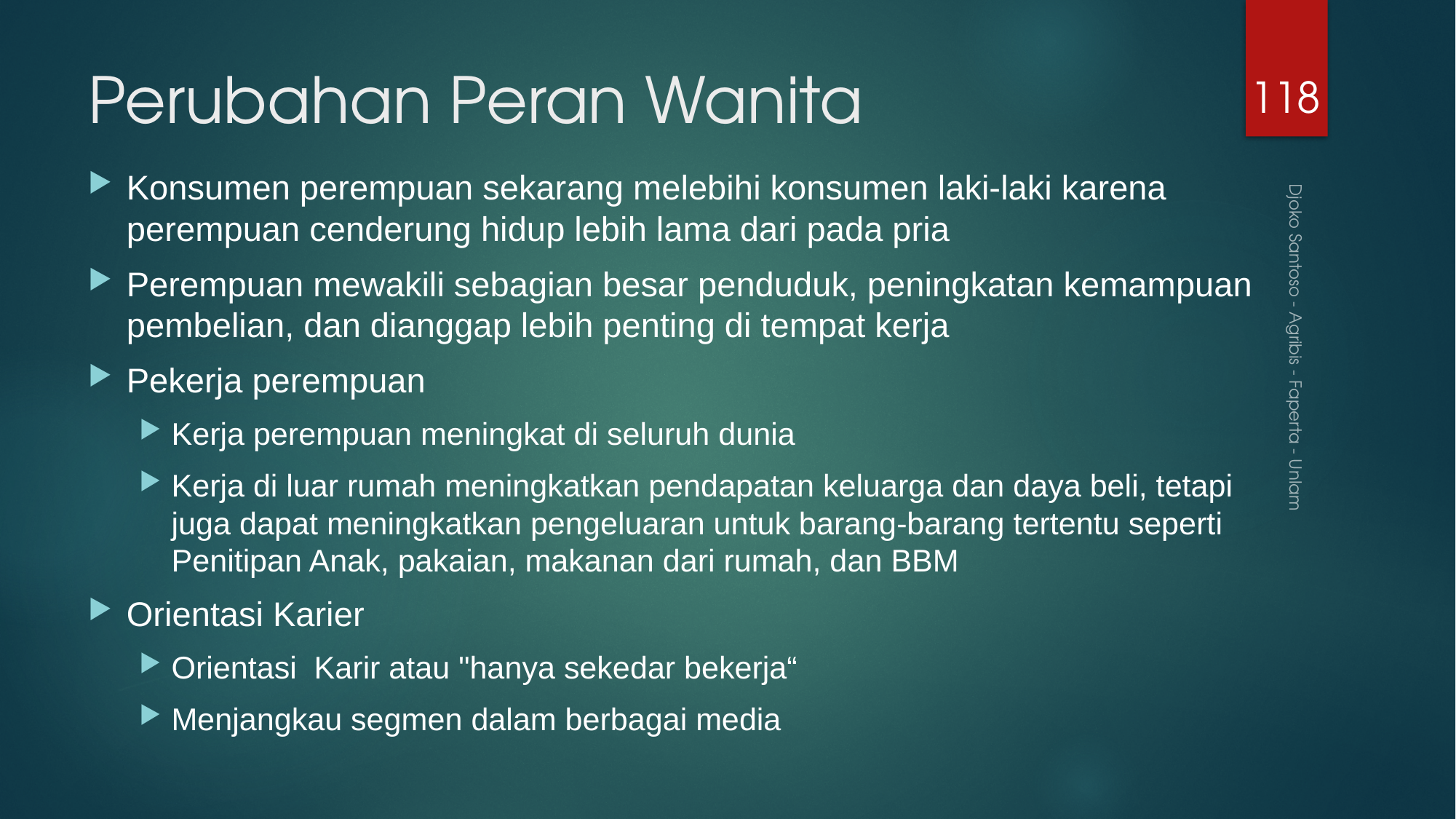

118
# Perubahan Peran Wanita
Konsumen perempuan sekarang melebihi konsumen laki-laki karena perempuan cenderung hidup lebih lama dari pada pria
Perempuan mewakili sebagian besar penduduk, peningkatan kemampuan pembelian, dan dianggap lebih penting di tempat kerja
Pekerja perempuan
Kerja perempuan meningkat di seluruh dunia
Kerja di luar rumah meningkatkan pendapatan keluarga dan daya beli, tetapi juga dapat meningkatkan pengeluaran untuk barang-barang tertentu seperti Penitipan Anak, pakaian, makanan dari rumah, dan BBM
Orientasi Karier
Orientasi  Karir atau "hanya sekedar bekerja“
Menjangkau segmen dalam berbagai media
Djoko Santoso - Agribis - Faperta - Unlam